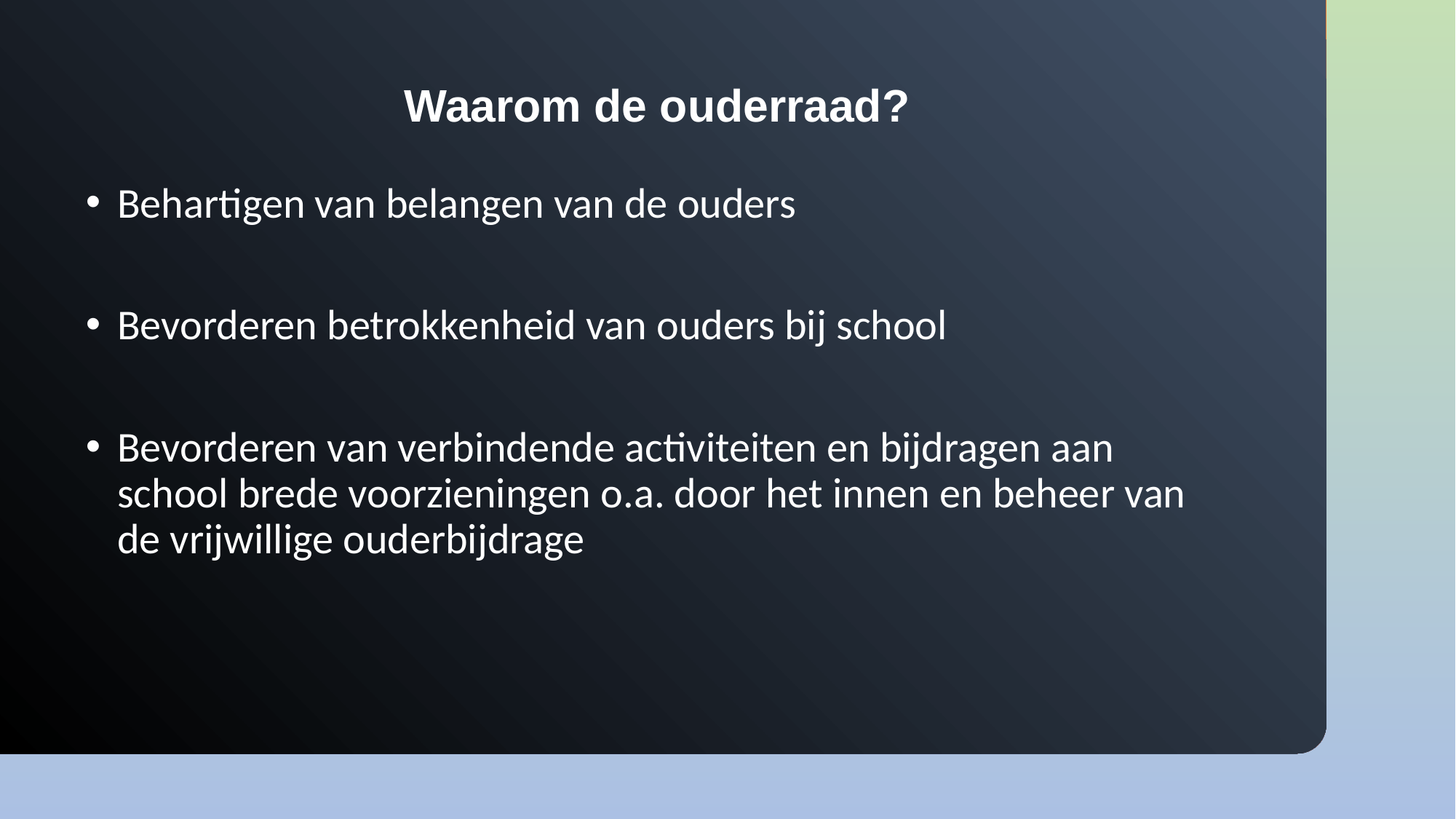

# Waarom de ouderraad?
Behartigen van belangen van de ouders

Bevorderen betrokkenheid van ouders bij school

Bevorderen van verbindende activiteiten en bijdragen aan school brede voorzieningen o.a. door het innen en beheer van de vrijwillige ouderbijdrage